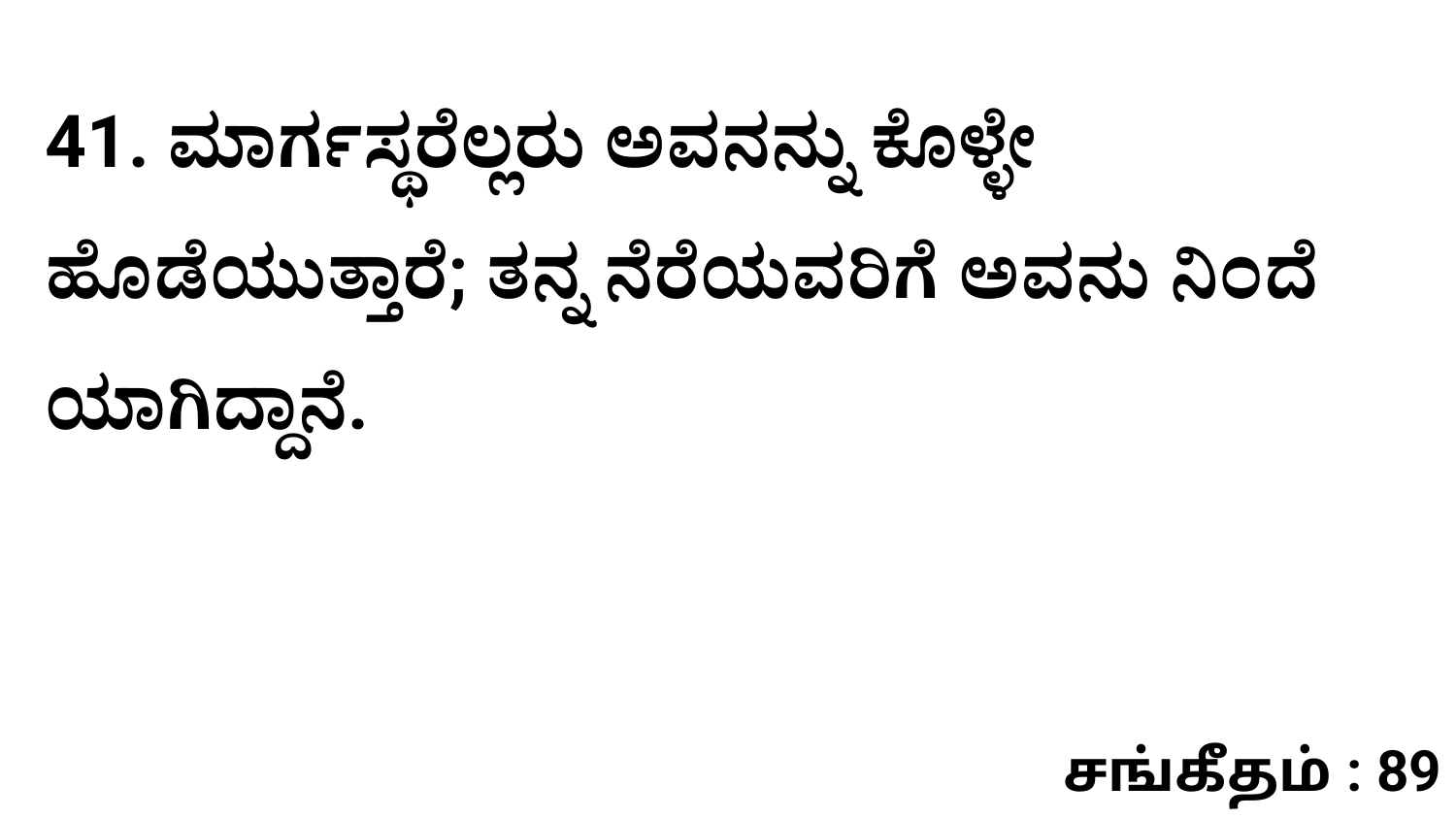

41. ಮಾರ್ಗಸ್ಥರೆಲ್ಲರು ಅವನನ್ನು ಕೊಳ್ಳೇ ಹೊಡೆಯುತ್ತಾರೆ; ತನ್ನ ನೆರೆಯವರಿಗೆ ಅವನು ನಿಂದೆ ಯಾಗಿದ್ದಾನೆ.
சங்கீதம் : 89